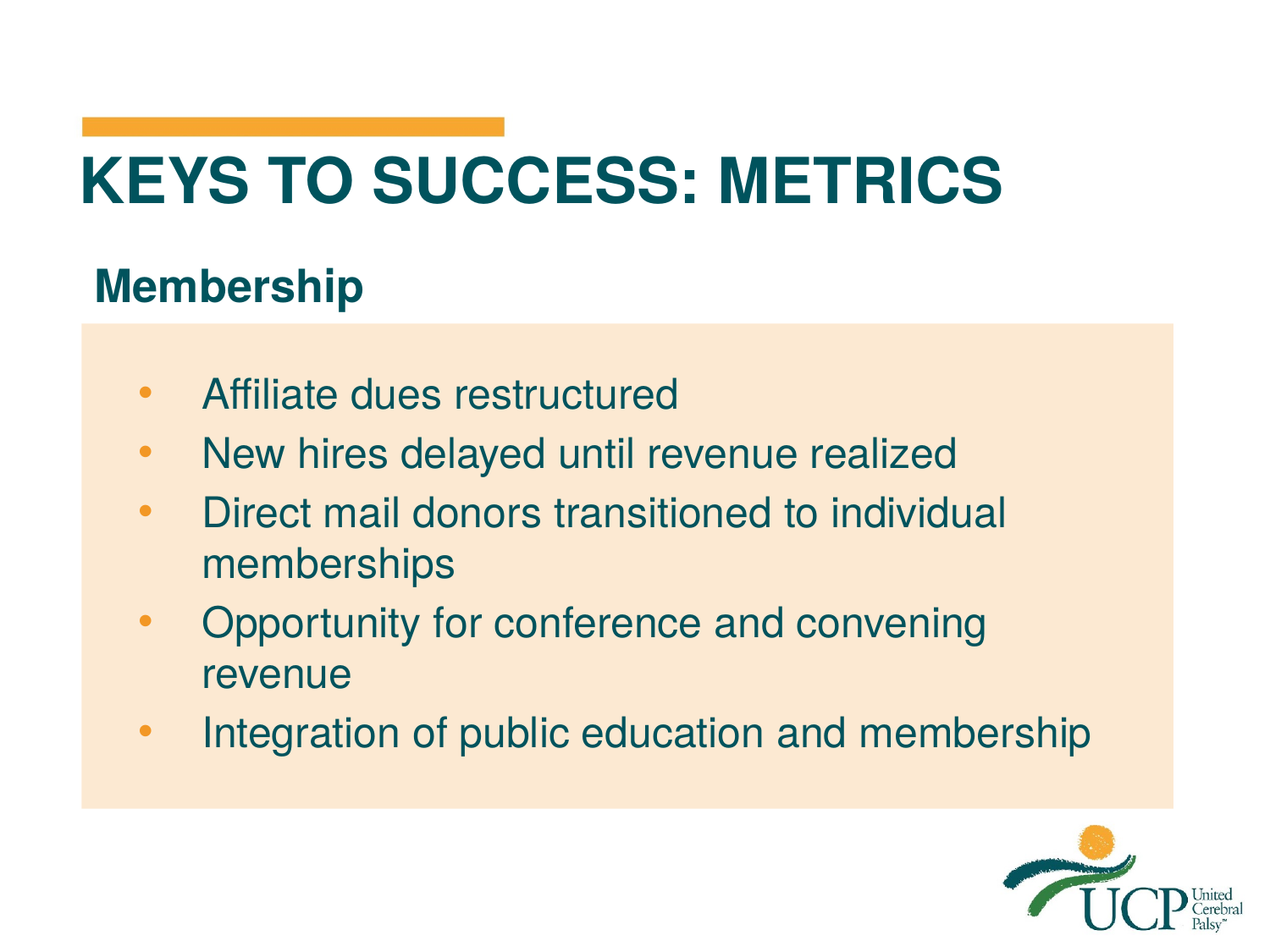

# KEYS TO SUCCESS: METRICS
Membership

Affiliate dues restructured
New hires delayed until revenue realized
Direct mail donors transitioned to individual memberships
Opportunity for conference and convening revenue
Integration of public education and membership